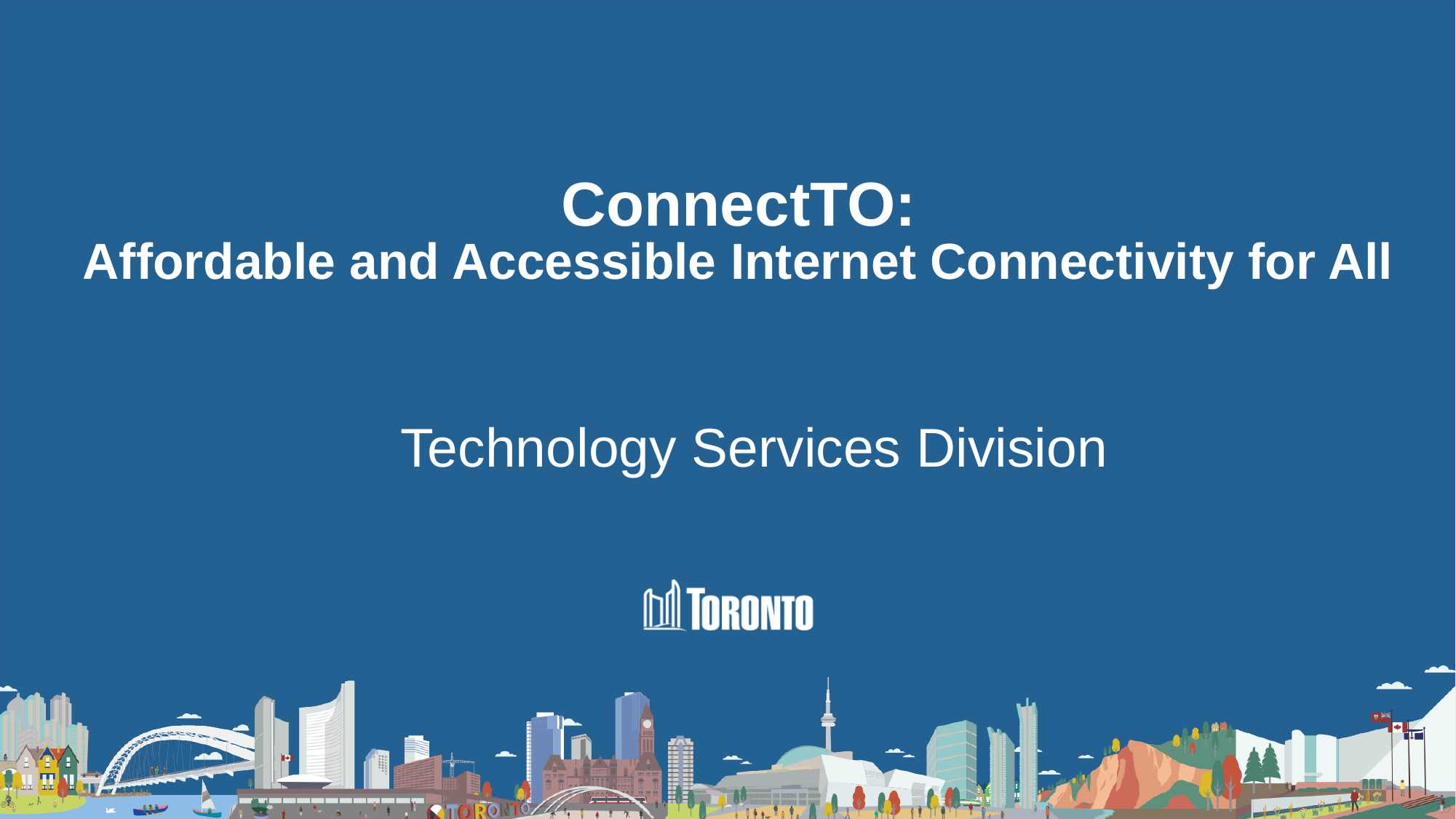

# ConnectTO: Affordable and Accessible Internet Connectivity for All
Technology Services Division